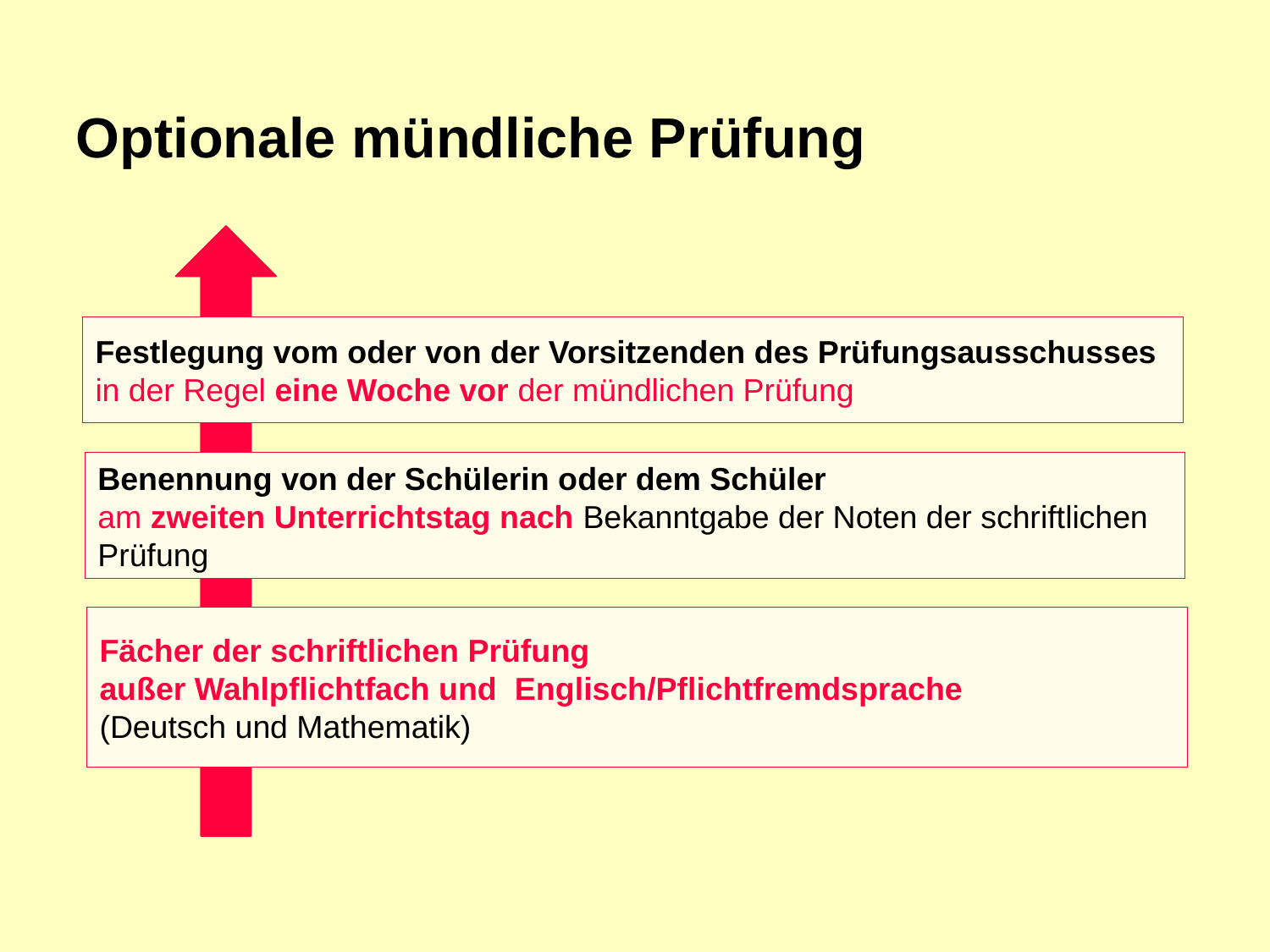

Optionale mündliche Prüfung

Festlegung vom oder von der Vorsitzenden des Prüfungsausschusses
in der Regel eine Woche vor der mündlichen Prüfung

Benennung von der Schülerin oder dem Schüler
am zweiten Unterrichtstag nach Bekanntgabe der Noten der schriftlichen Prüfung

Fächer der schriftlichen Prüfung
außer Wahlpflichtfach und  Englisch/Pflichtfremdsprache
(Deutsch und Mathematik)